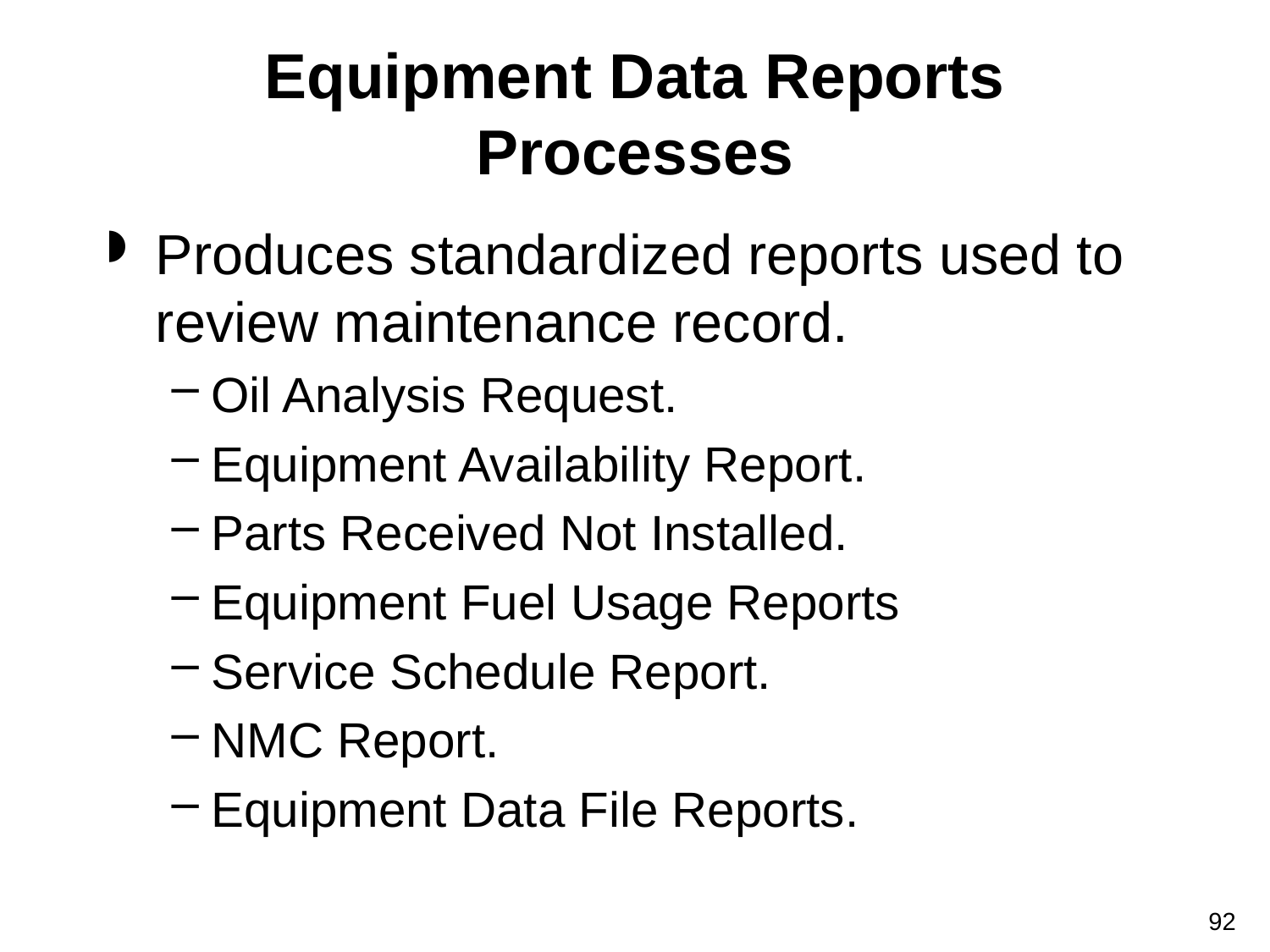

# Equipment Data Reports Processes
Produces standardized reports used to review maintenance record.
Oil Analysis Request.
Equipment Availability Report.
Parts Received Not Installed.
Equipment Fuel Usage Reports
Service Schedule Report.
NMC Report.
Equipment Data File Reports.
92